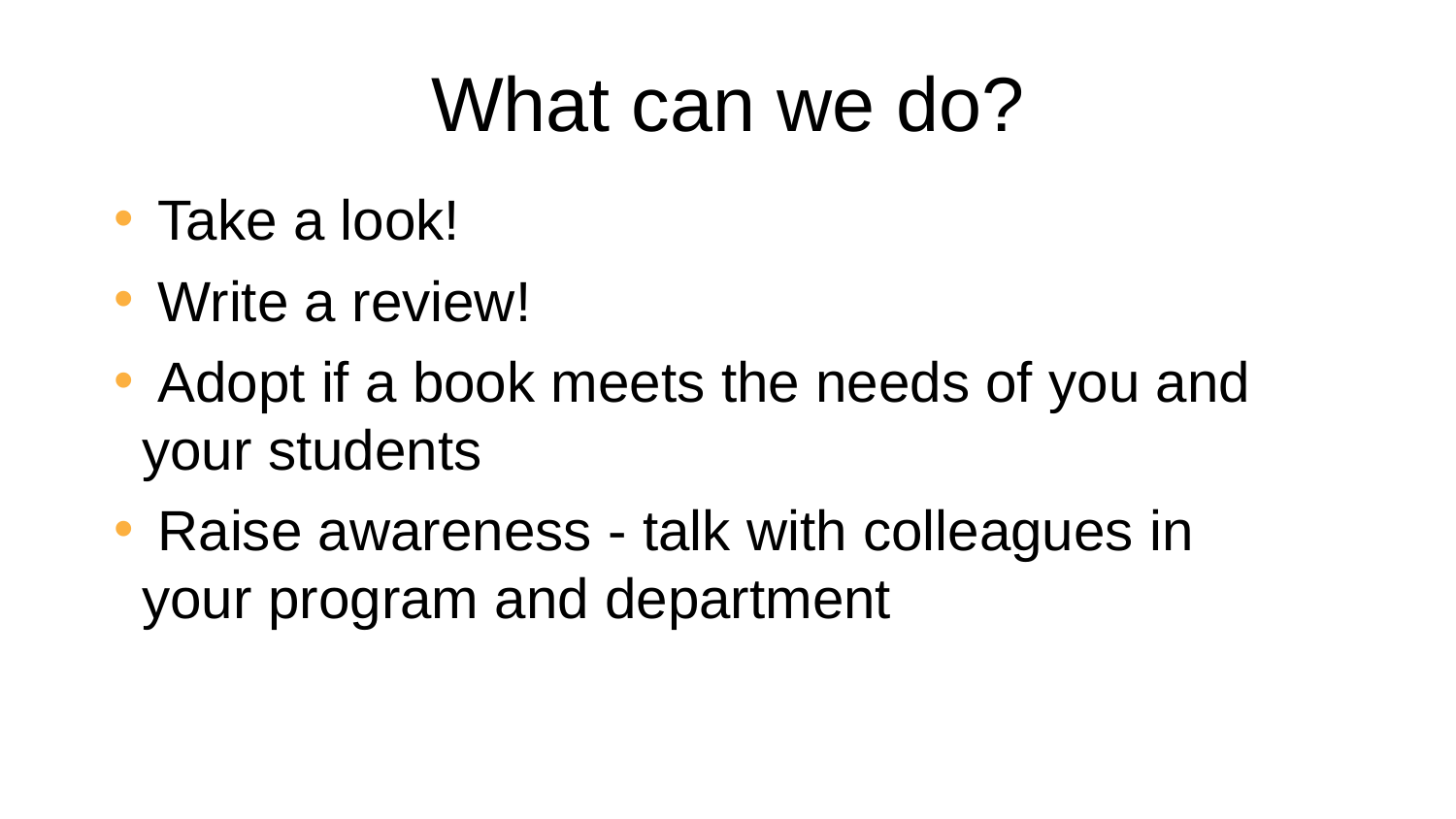

What can we do?
 Take a look!
 Write a review!
 Adopt if a book meets the needs of you and your students
 Raise awareness - talk with colleagues in your program and department